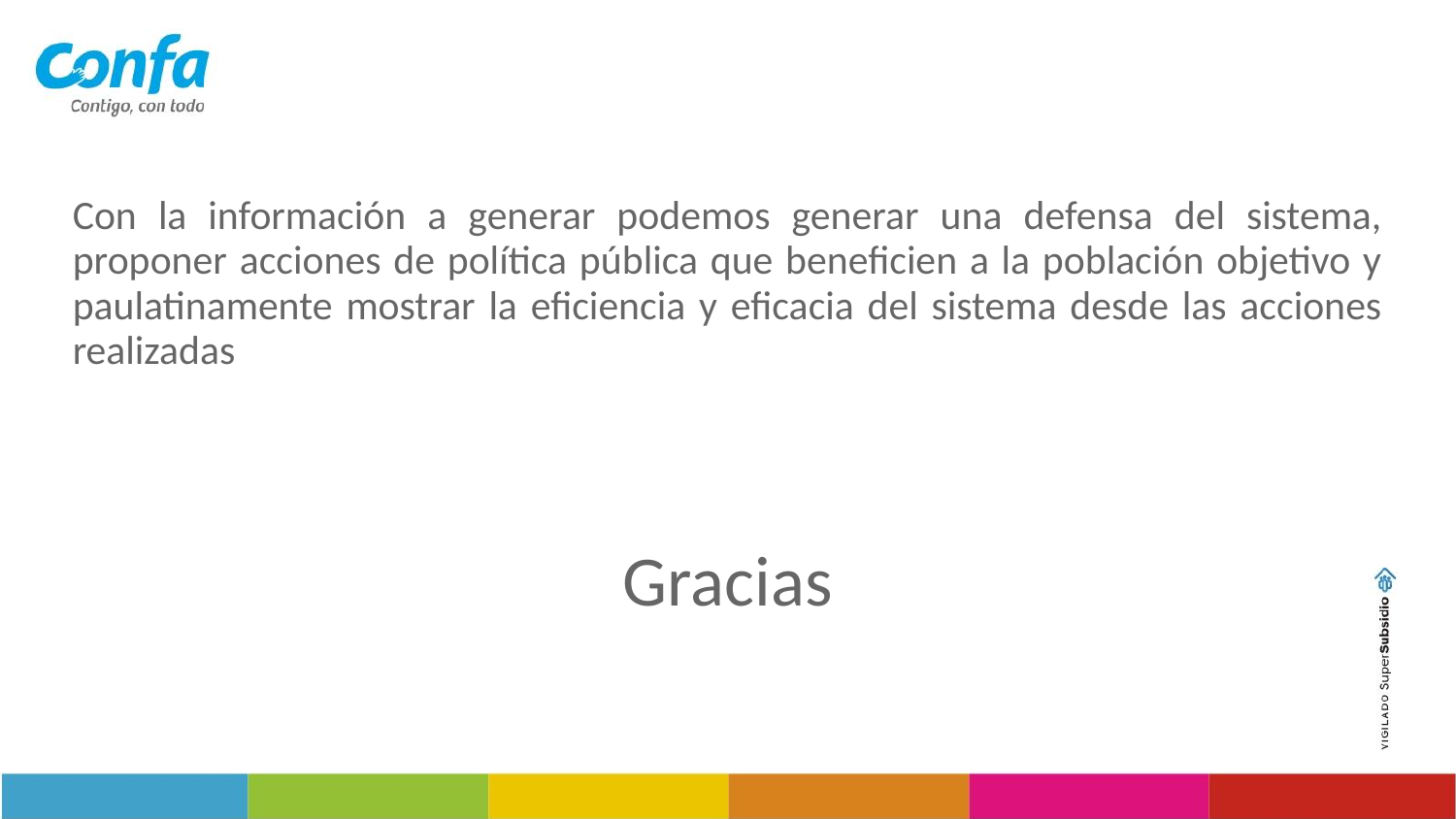

Con la información a generar podemos generar una defensa del sistema, proponer acciones de política pública que beneficien a la población objetivo y paulatinamente mostrar la eficiencia y eficacia del sistema desde las acciones realizadas

Gracias